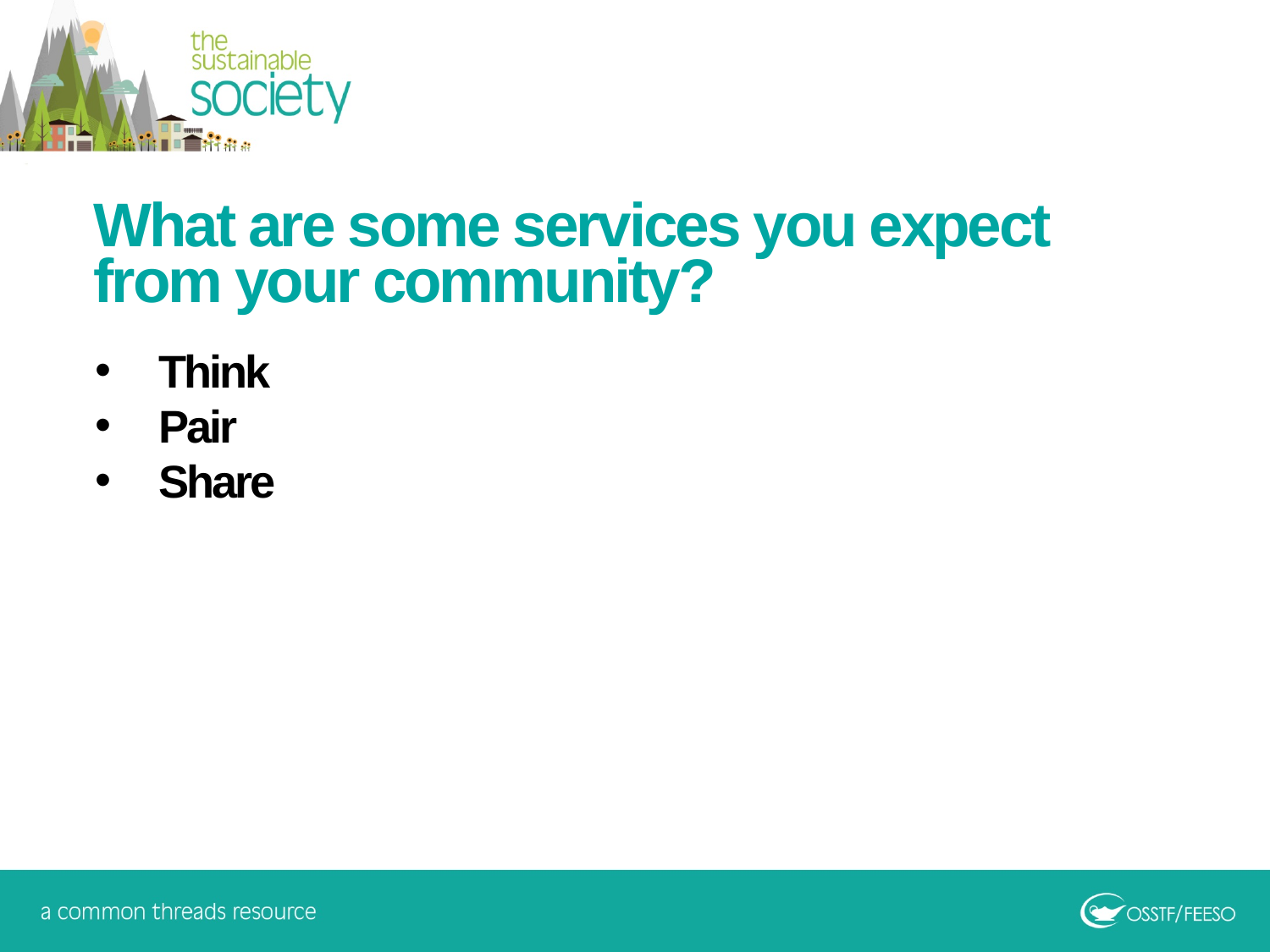

What are some services you expect from your community?
Think
Pair
Share